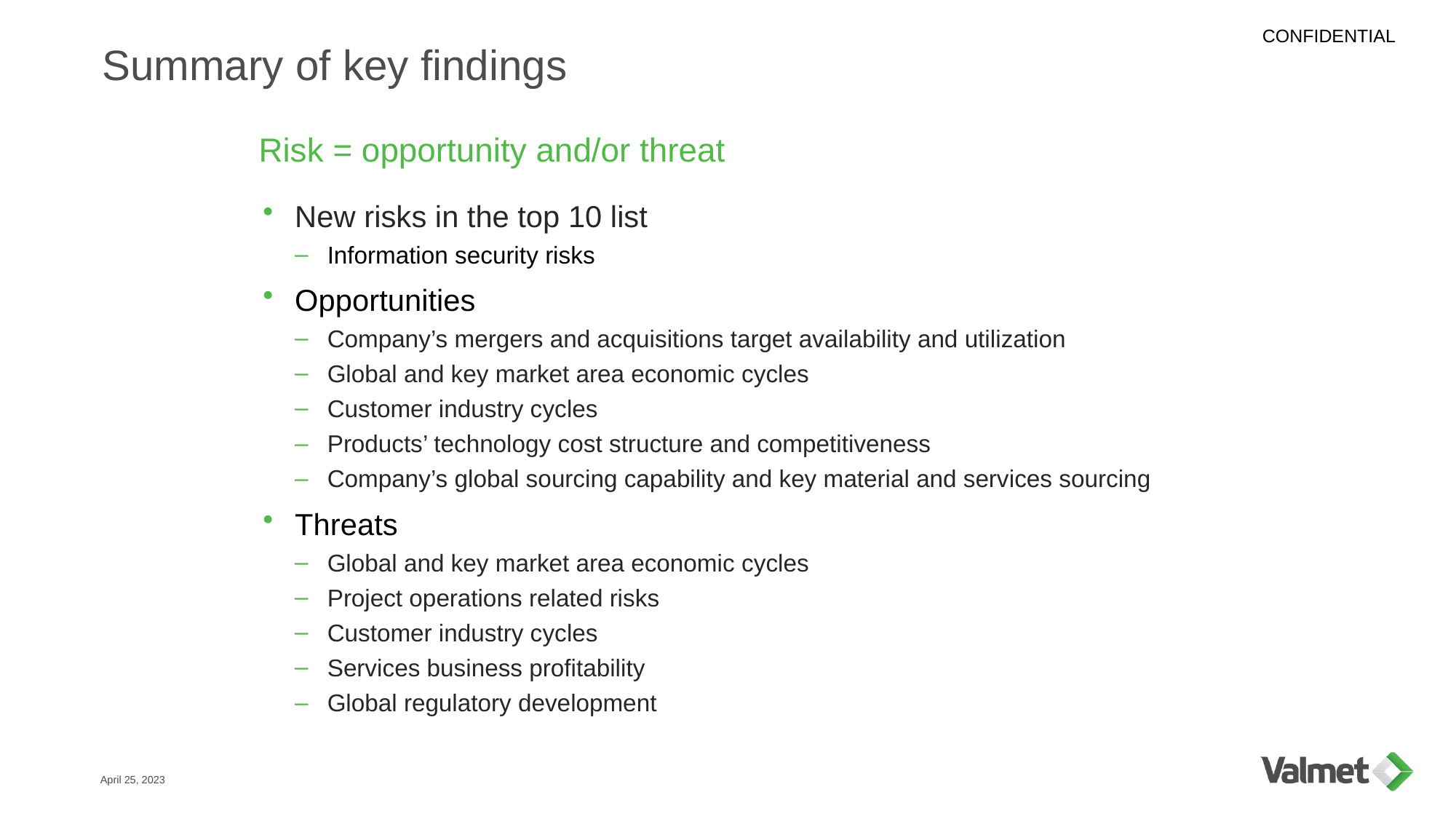

# Summary of key findings
Risk = opportunity and/or threat

New risks in the top 10 list
Information security risks
Opportunities
Company’s mergers and acquisitions target availability and utilization
Global and key market area economic cycles
Customer industry cycles
Products’ technology cost structure and competitiveness
Company’s global sourcing capability and key material and services sourcing
Threats
Global and key market area economic cycles
Project operations related risks
Customer industry cycles
Services business profitability
Global regulatory development

April 25, 2023